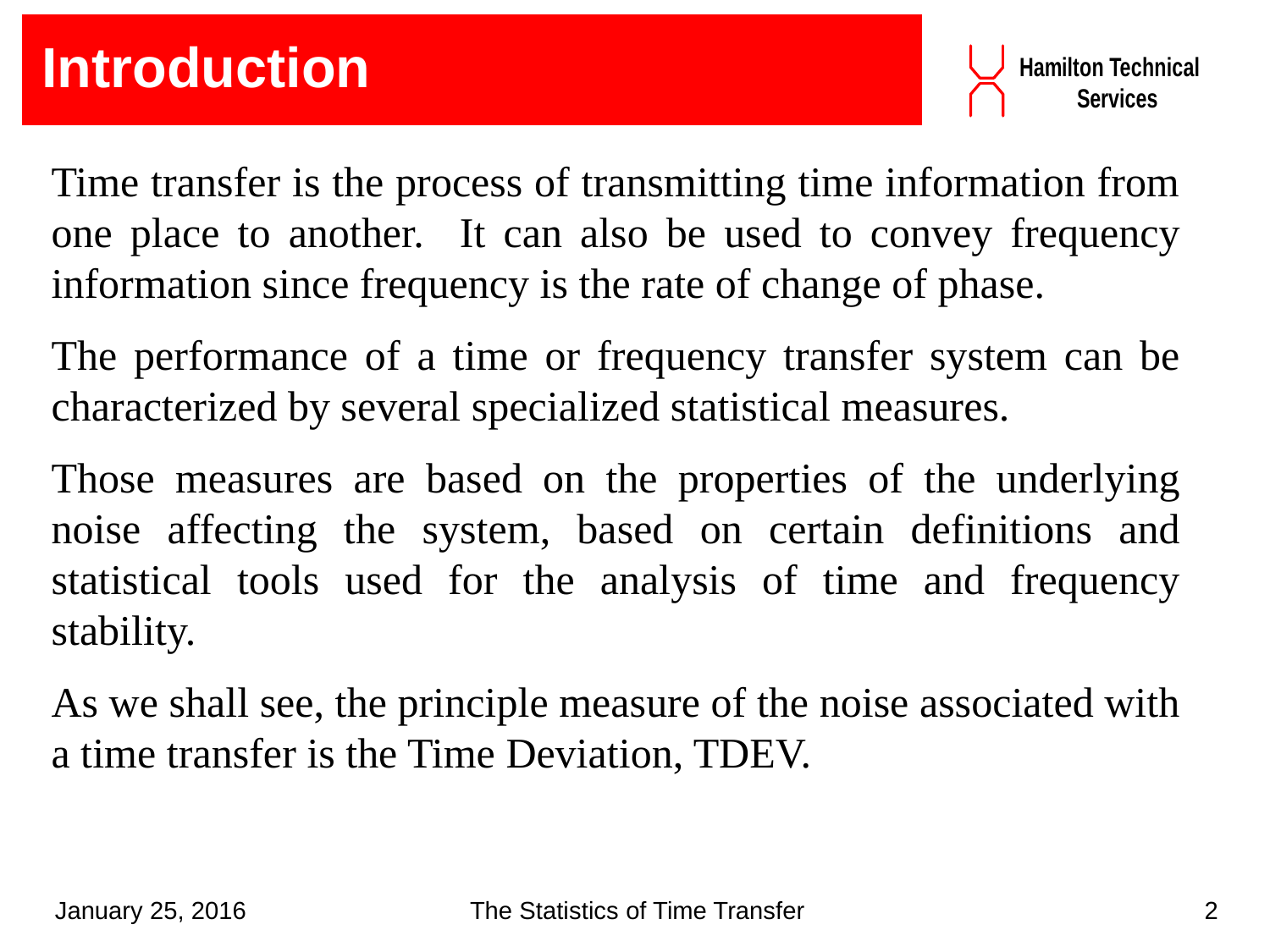

# Introduction
Time transfer is the process of transmitting time information from one place to another.  It can also be used to convey frequency information since frequency is the rate of change of phase.
The performance of a time or frequency transfer system can be characterized by several specialized statistical measures.
Those measures are based on the properties of the underlying noise affecting the system, based on certain definitions and statistical tools used for the analysis of time and frequency stability.
As we shall see, the principle measure of the noise associated with a time transfer is the Time Deviation, TDEV.

January 25, 2016
The Statistics of Time Transfer
2